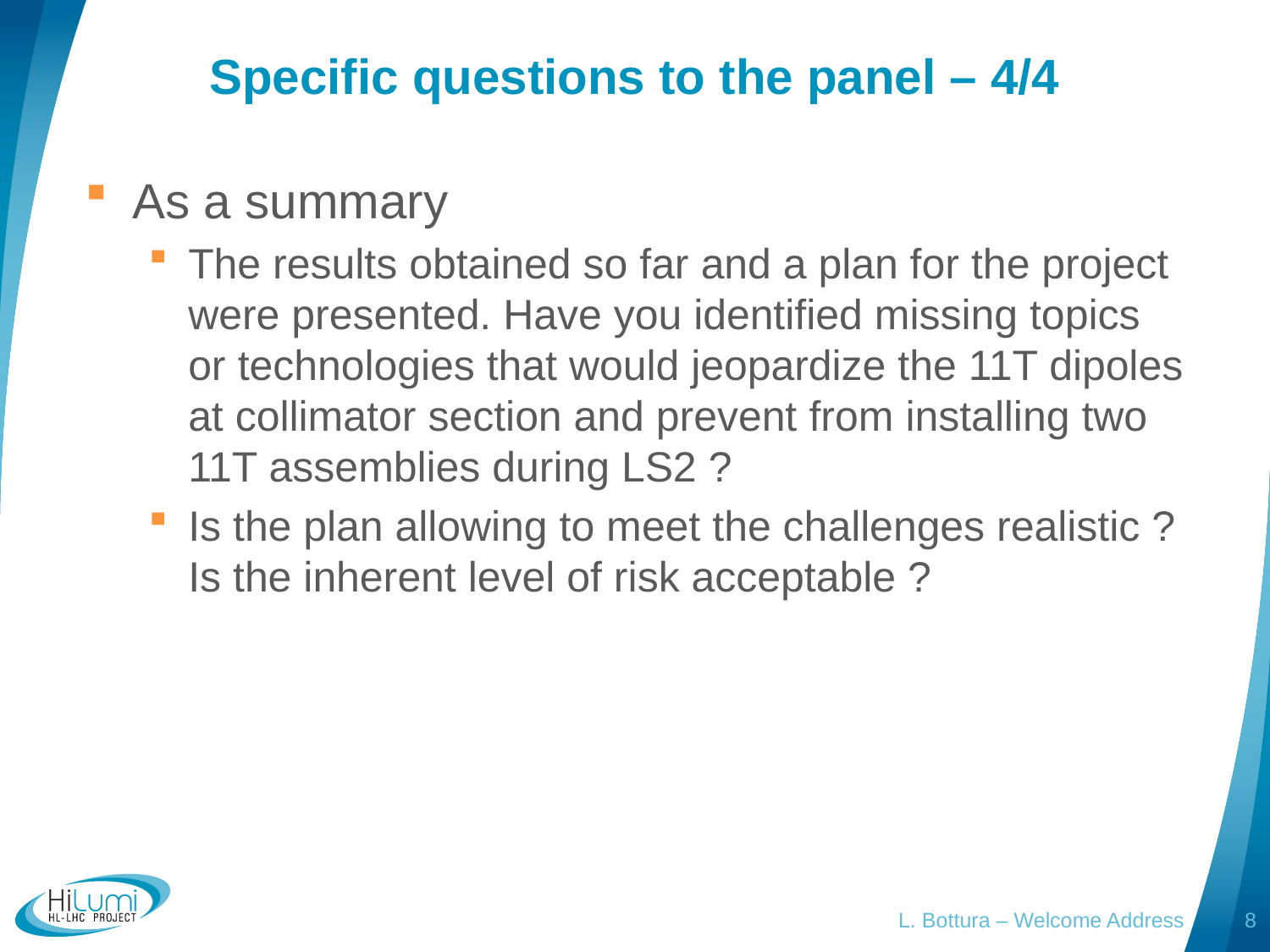

# Specific questions to the panel – 4/4
As a summary
The results obtained so far and a plan for the project were presented. Have you identified missing topics or technologies that would jeopardize the 11T dipoles at collimator section and prevent from installing two 11T assemblies during LS2 ?
Is the plan allowing to meet the challenges realistic ? Is the inherent level of risk acceptable ?
L. Bottura – Welcome Address
8